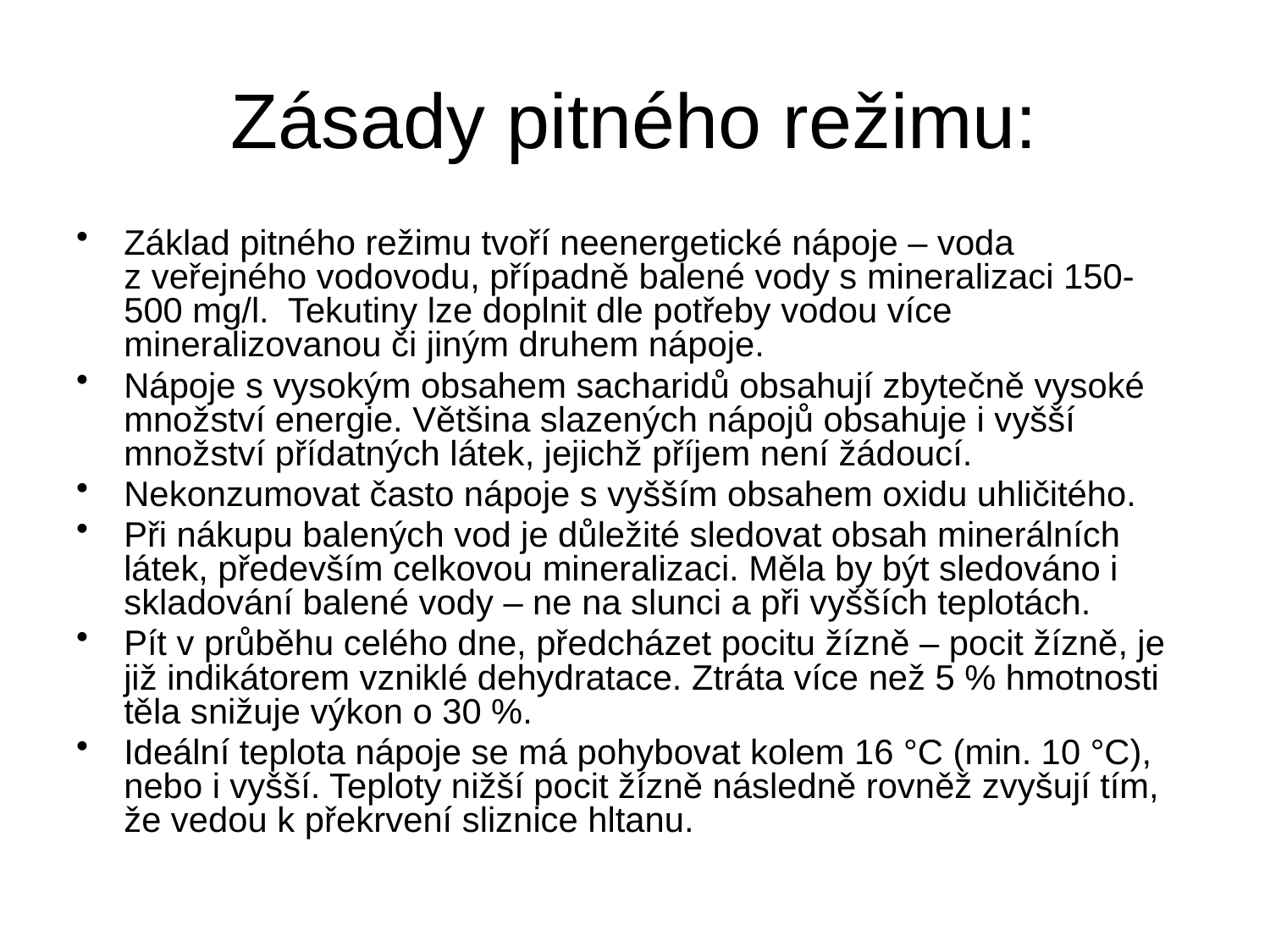

# Zásady pitného režimu:
Základ pitného režimu tvoří neenergetické nápoje – voda z veřejného vodovodu, případně balené vody s mineralizaci 150-500 mg/l.  Tekutiny lze doplnit dle potřeby vodou více mineralizovanou či jiným druhem nápoje.
Nápoje s vysokým obsahem sacharidů obsahují zbytečně vysoké množství energie. Většina slazených nápojů obsahuje i vyšší množství přídatných látek, jejichž příjem není žádoucí.
Nekonzumovat často nápoje s vyšším obsahem oxidu uhličitého.
Při nákupu balených vod je důležité sledovat obsah minerálních látek, především celkovou mineralizaci. Měla by být sledováno i skladování balené vody – ne na slunci a při vyšších teplotách.
Pít v průběhu celého dne, předcházet pocitu žízně – pocit žízně, je již indikátorem vzniklé dehydratace. Ztráta více než 5 % hmotnosti těla snižuje výkon o 30 %.
Ideální teplota nápoje se má pohybovat kolem 16 °C (min. 10 °C), nebo i vyšší. Teploty nižší pocit žízně následně rovněž zvyšují tím, že vedou k překrvení sliznice hltanu.